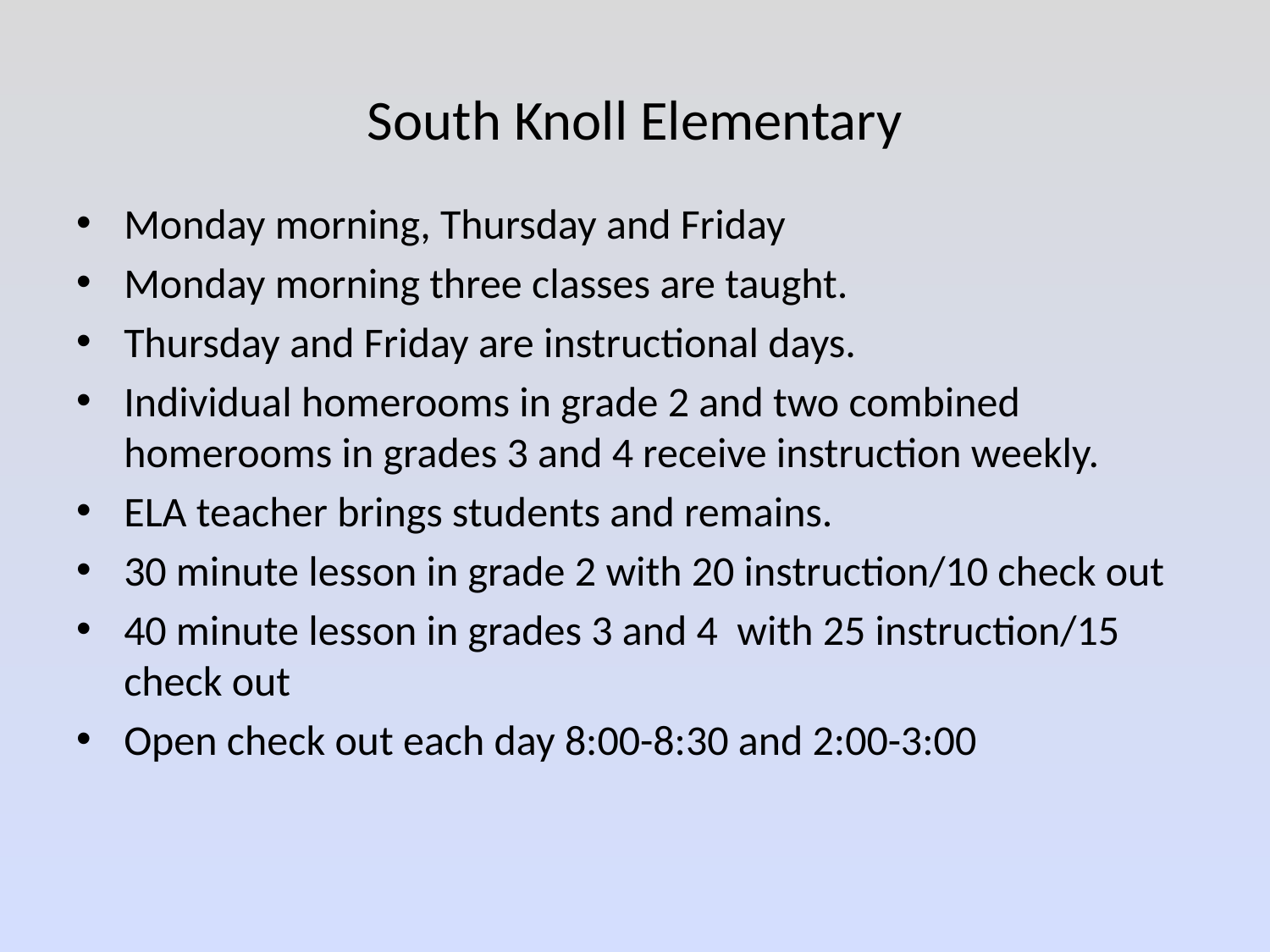

# South Knoll Elementary
Monday morning, Thursday and Friday
Monday morning three classes are taught.
Thursday and Friday are instructional days.
Individual homerooms in grade 2 and two combined homerooms in grades 3 and 4 receive instruction weekly.
ELA teacher brings students and remains.
30 minute lesson in grade 2 with 20 instruction/10 check out
40 minute lesson in grades 3 and 4  with 25 instruction/15 check out
Open check out each day 8:00-8:30 and 2:00-3:00